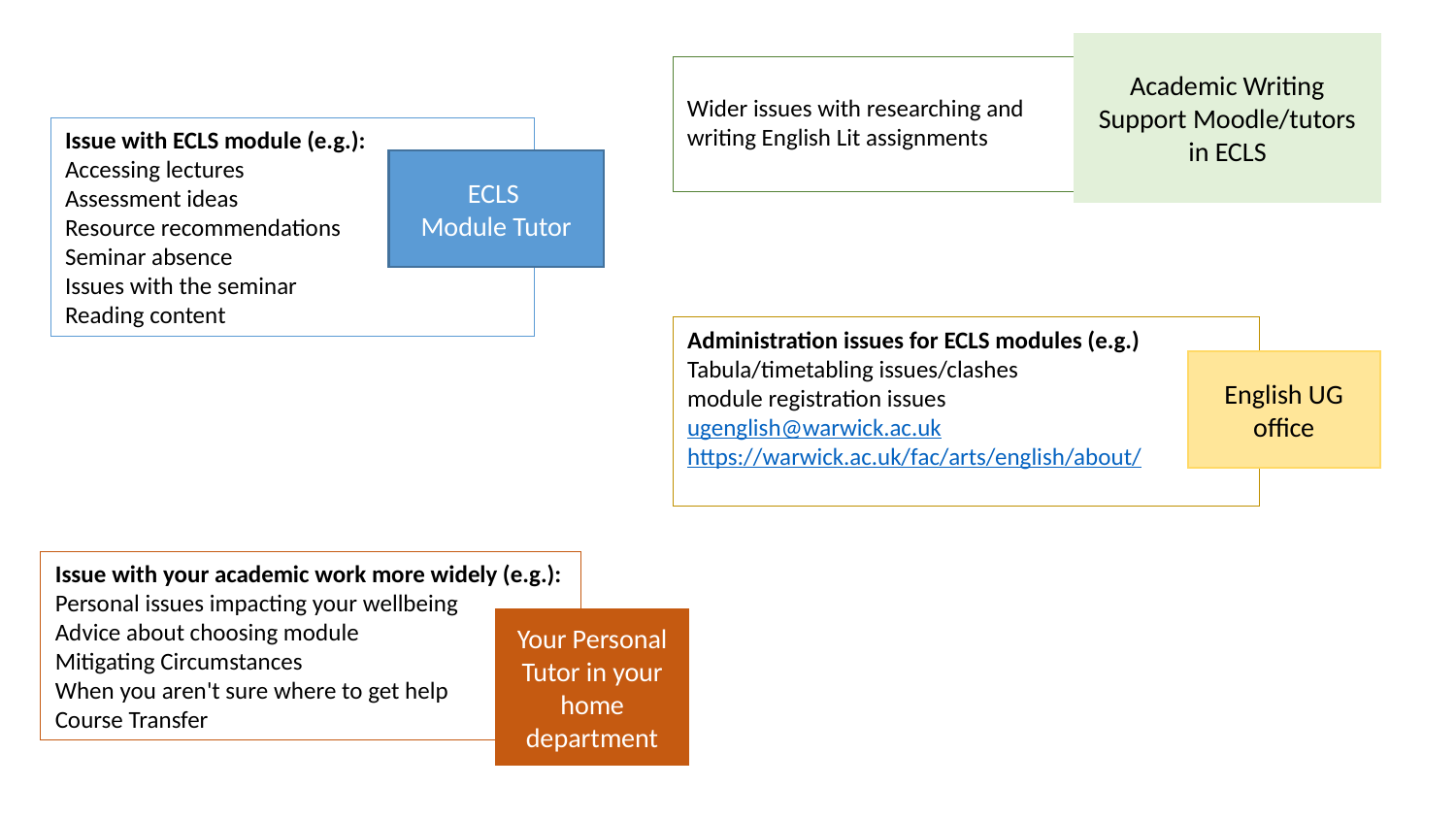

Academic Writing Support Moodle/tutors in ECLS
Wider issues with researching and
writing English Lit assignments
Issue with ECLS module (e.g.):
Accessing lectures
Assessment ideas
Resource recommendations
Seminar absence
Issues with the seminar
Reading content
ECLS
Module Tutor
Administration issues for ECLS modules (e.g.) 
Tabula/timetabling issues/clashes
module registration issues
ugenglish@warwick.ac.uk
https://warwick.ac.uk/fac/arts/english/about/
English UG office
Issue with your academic work more widely (e.g.):
Personal issues impacting your wellbeing
Advice about choosing module
Mitigating Circumstances
When you aren't sure where to get help
Course Transfer
Your Personal Tutor in your home department